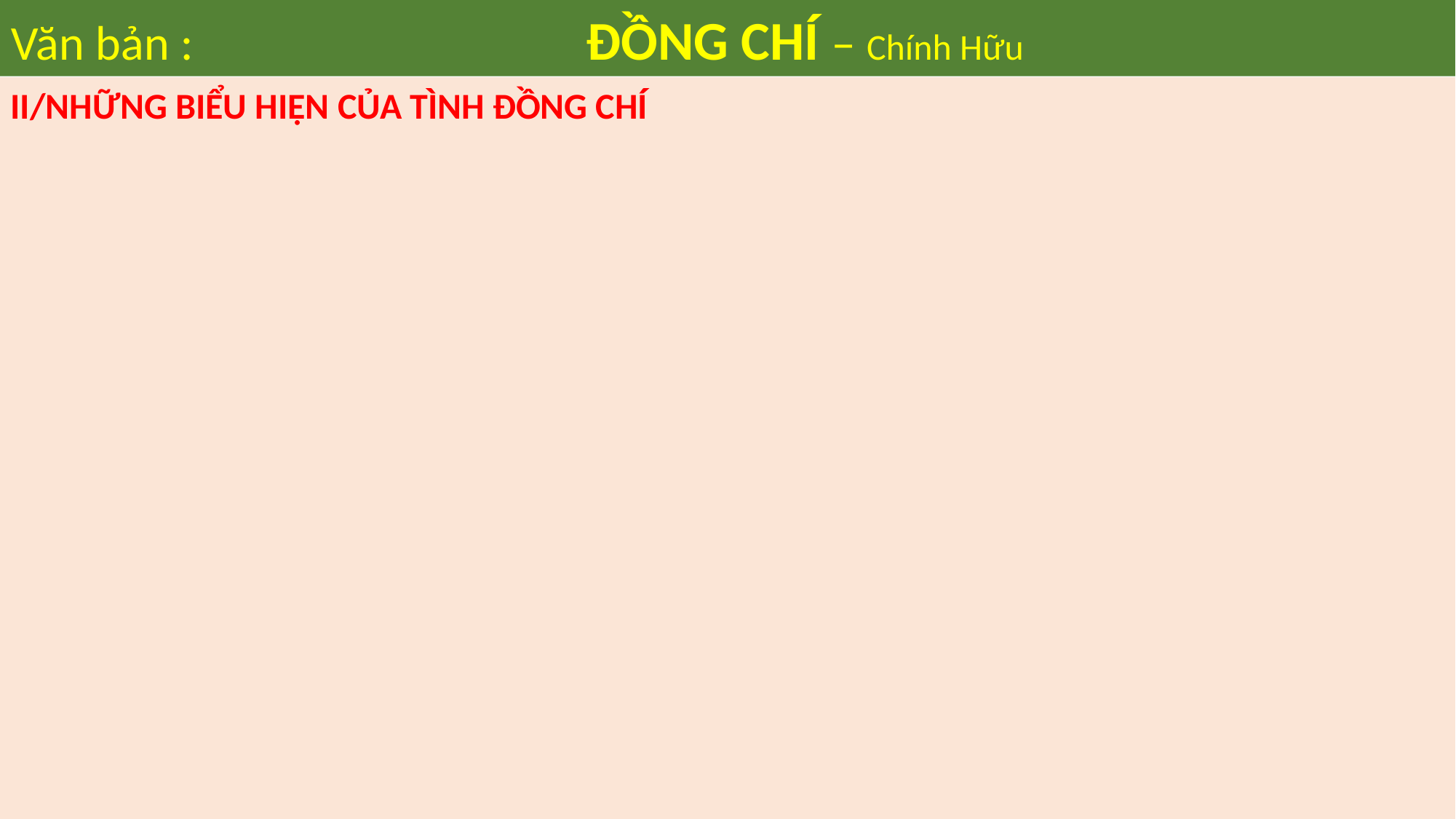

Văn bản :                                    ĐỒNG CHÍ – Chính Hữu
II/NHỮNG BIỂU HIỆN CỦA TÌNH ĐỒNG CHÍ